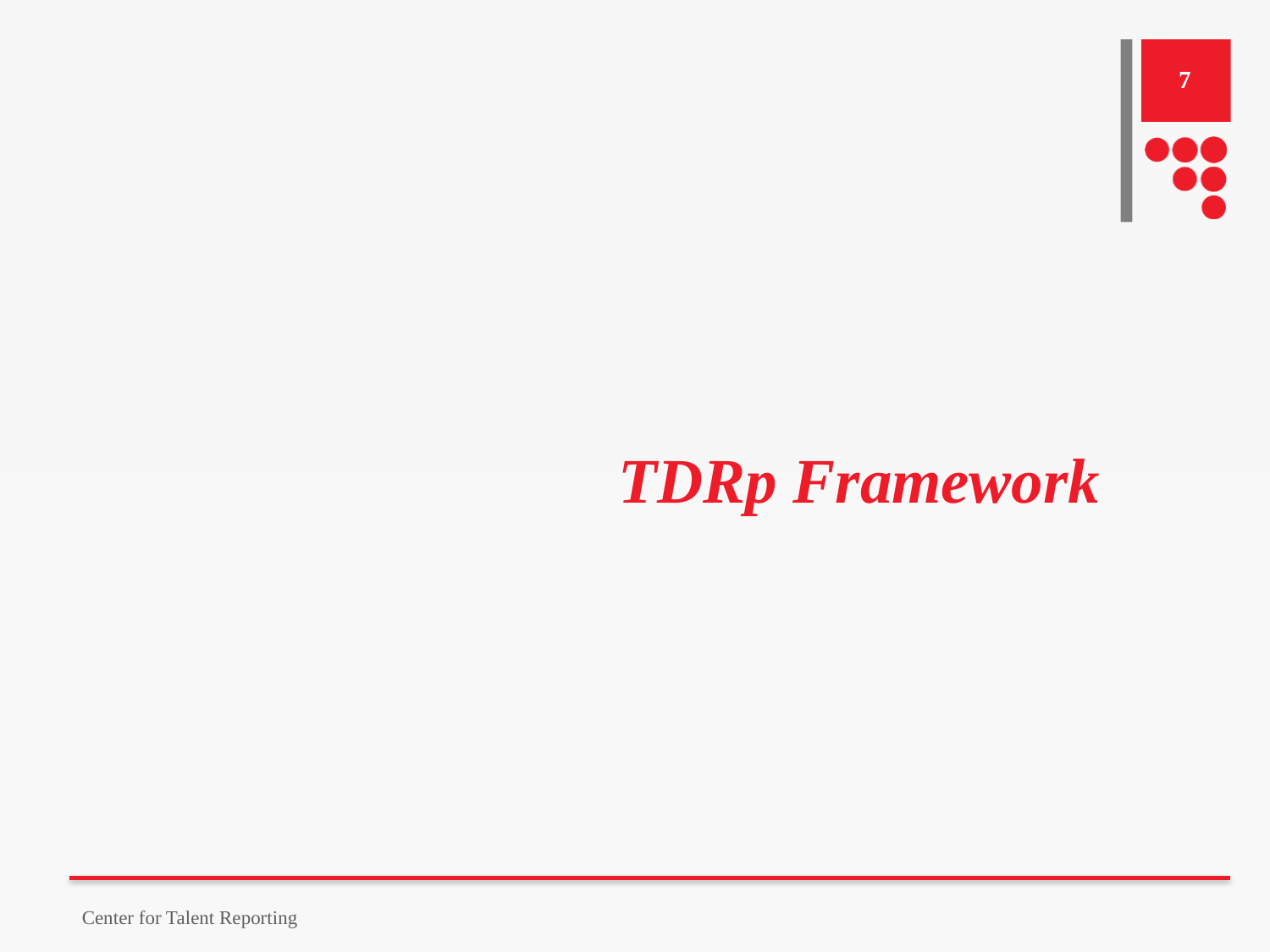

7
# TDRp Framework
Center for Talent Reporting